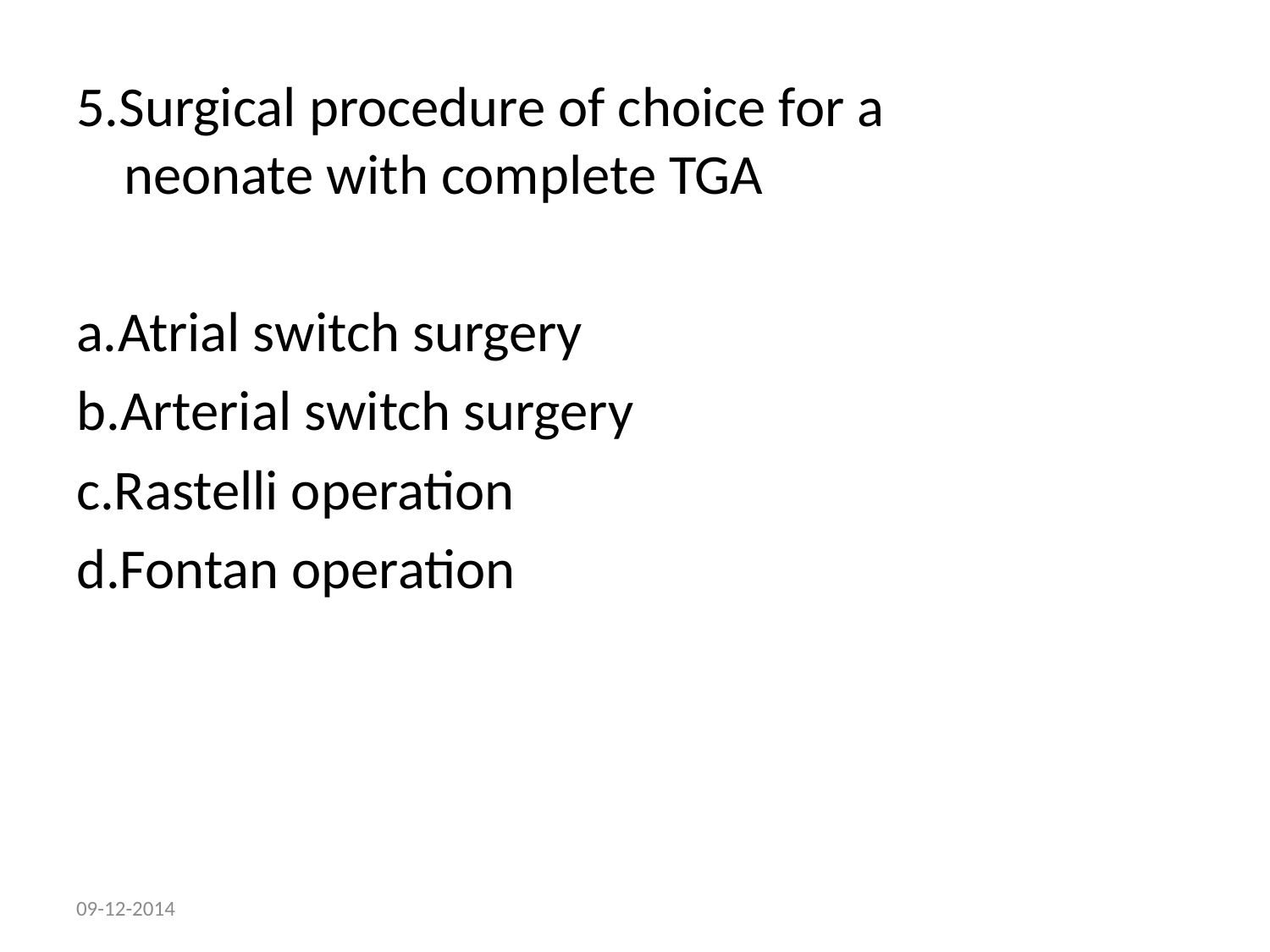

5.Surgical procedure of choice for a neonate with complete TGA

a.Atrial switch surgery
b.Arterial switch surgery
c.Rastelli operation
d.Fontan operation
09-12-2014